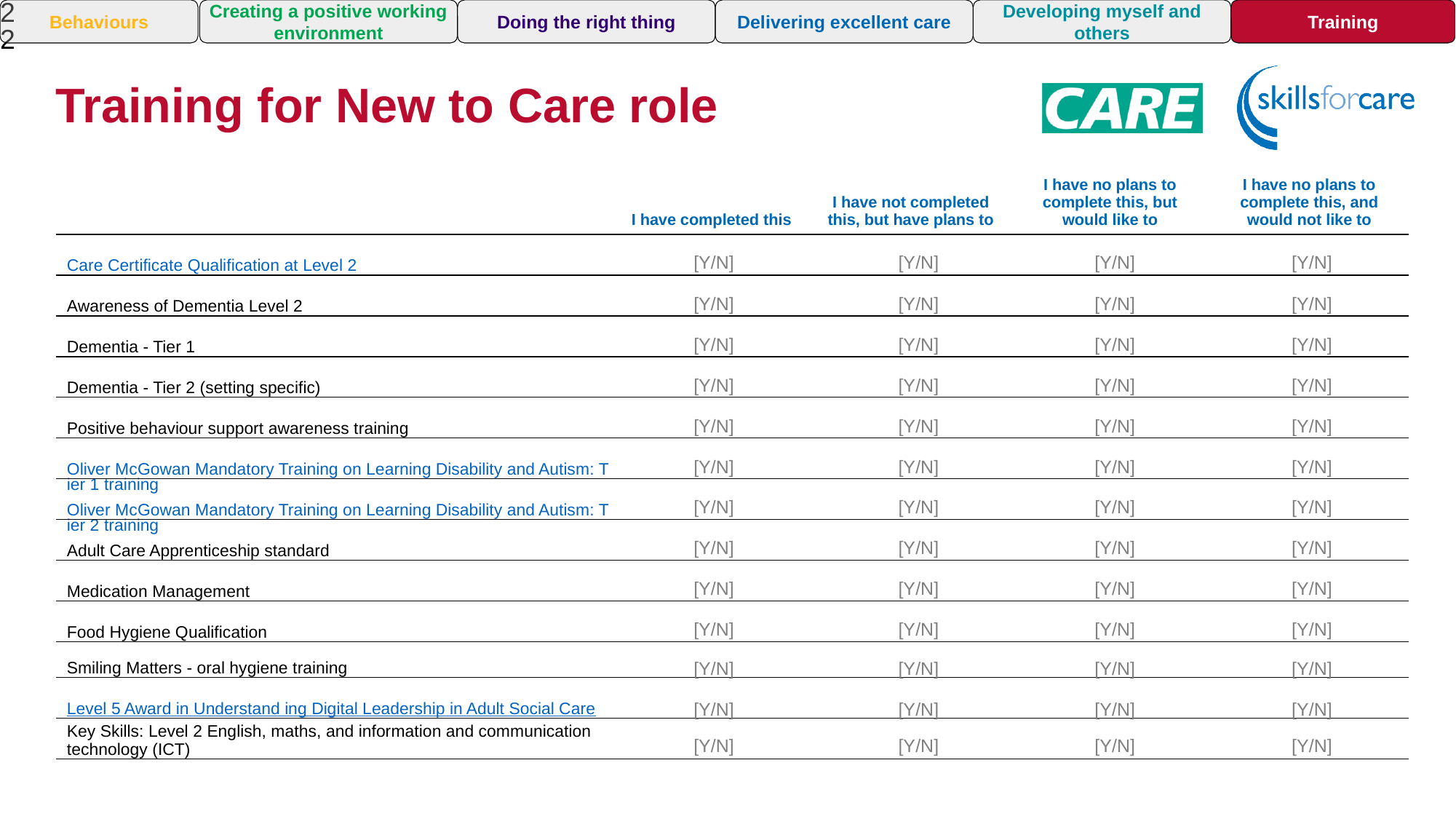

22
Training
Behaviours
Creating a positive working environment
Doing the right thing
Delivering excellent care
Developing myself and others
Training for New to Care role
|  | I have completed this | I have not completed this, but have plans to | I have no plans to complete this, but would like to | I have no plans to complete this, and would not like to |
| --- | --- | --- | --- | --- |
| Care Certificate Qualification at Level 2​ |  |  |  |  |
| Awareness of Dementia Level 2 |  |  |  |  |
| Dementia - Tier 1 |  |  |  |  |
| Dementia - Tier 2 (setting specific) |  |  |  |  |
| Positive behaviour support awareness training​ |  |  |  |  |
| Oliver McGowan Mandatory Training on Learning Disability and Autism: Tier 1 training​ |  |  |  |  |
| Oliver McGowan Mandatory Training on Learning Disability and Autism: Tier 2 training​ |  |  |  |  |
| Adult Care Apprenticeship standard |  |  |  |  |
| Medication Management​ |  |  |  |  |
| Food Hygiene Qualification​ |  |  |  |  |
| Smiling Matters - oral hygiene training​ |  |  |  |  |
| Level 5 Award in Understand ing Digital Leadership in Adult Social Care |  |  |  |  |
| Key Skills: Level 2 English, maths, and information and communication technology (ICT) |  |  |  |  |
Awareness
[Y/N]
[Y/N]
[Y/N]
[Y/N]
[Y/N]
[Y/N]
[Y/N]
[Y/N]
[Y/N]
[Y/N]
[Y/N]
[Y/N]
[Y/N]
[Y/N]
[Y/N]
[Y/N]
[Y/N]
[Y/N]
[Y/N]
[Y/N]
[Y/N]
[Y/N]
[Y/N]
[Y/N]
[Y/N]
[Y/N]
[Y/N]
[Y/N]
[Y/N]
[Y/N]
[Y/N]
[Y/N]
[Y/N]
[Y/N]
[Y/N]
[Y/N]
[Y/N]
[Y/N]
[Y/N]
[Y/N]
[Y/N]
[Y/N]
[Y/N]
[Y/N]
[Y/N]
[Y/N]
[Y/N]
[Y/N]
[Y/N]
[Y/N]
[Y/N]
[Y/N]